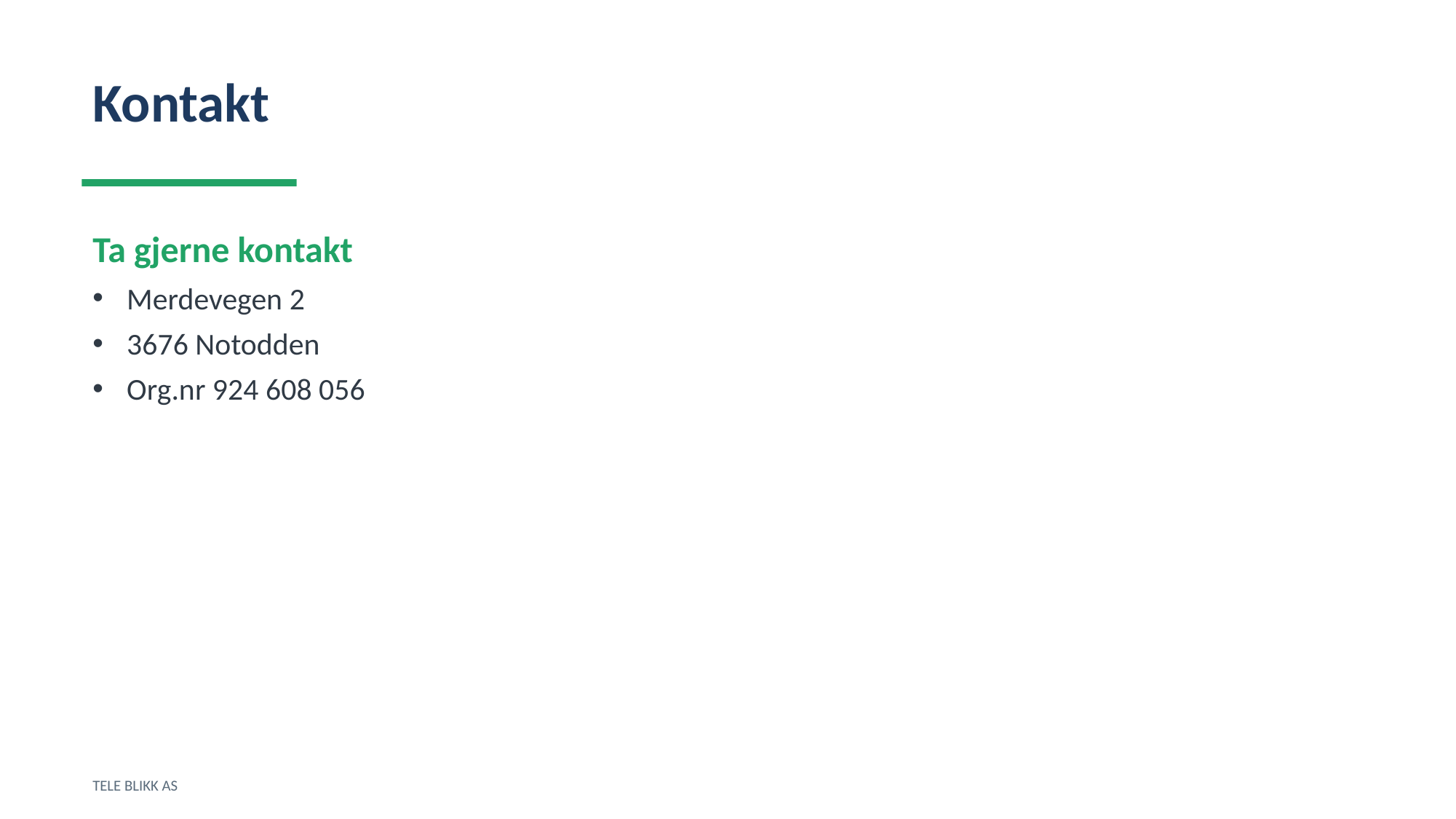

Kontakt

Ta gjerne kontakt
Merdevegen 2
3676 Notodden
Org.nr 924 608 056
TELE BLIKK AS